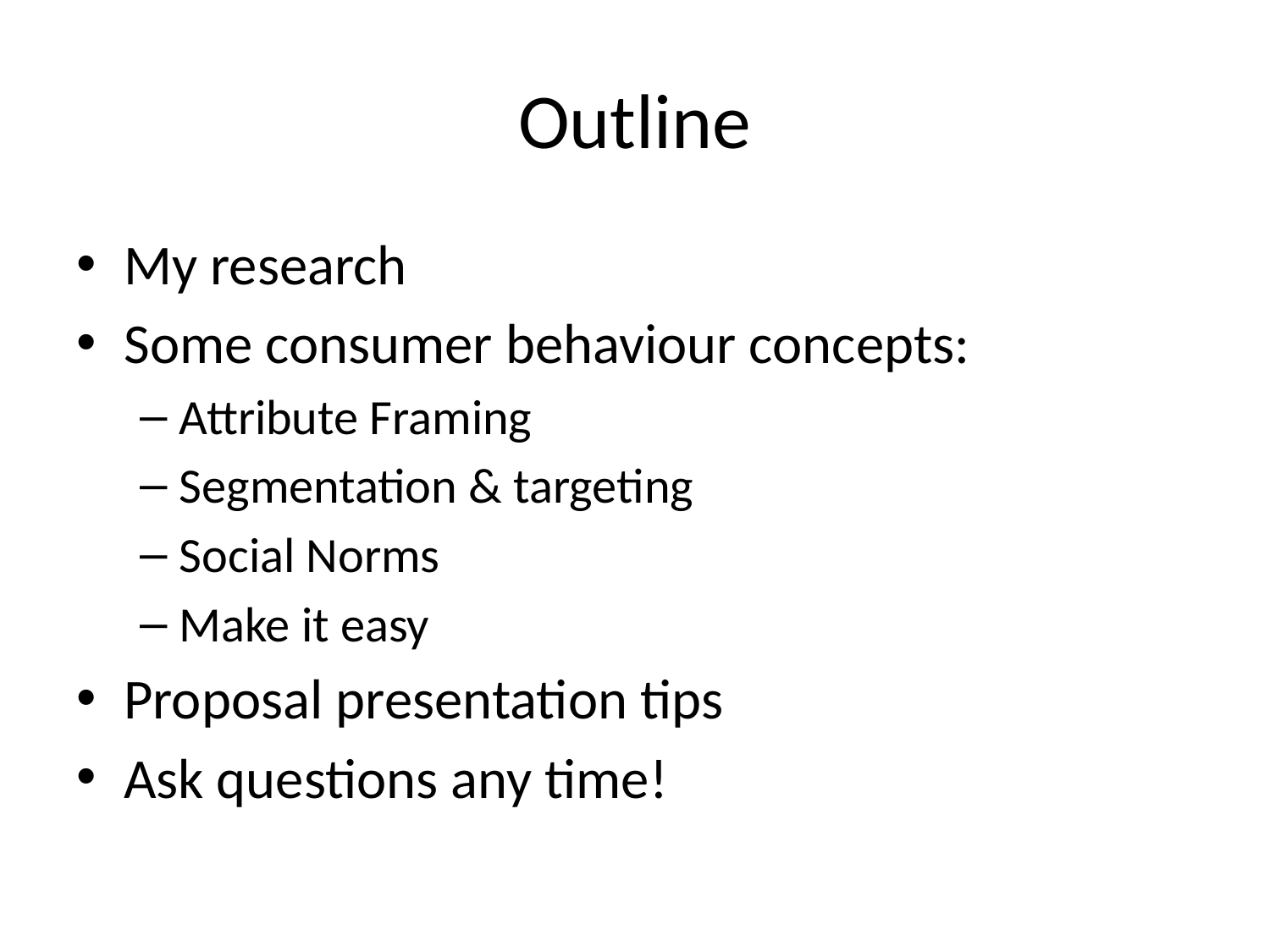

# Outline
My research
Some consumer behaviour concepts:
Attribute Framing
Segmentation & targeting
Social Norms
Make it easy
Proposal presentation tips
Ask questions any time!